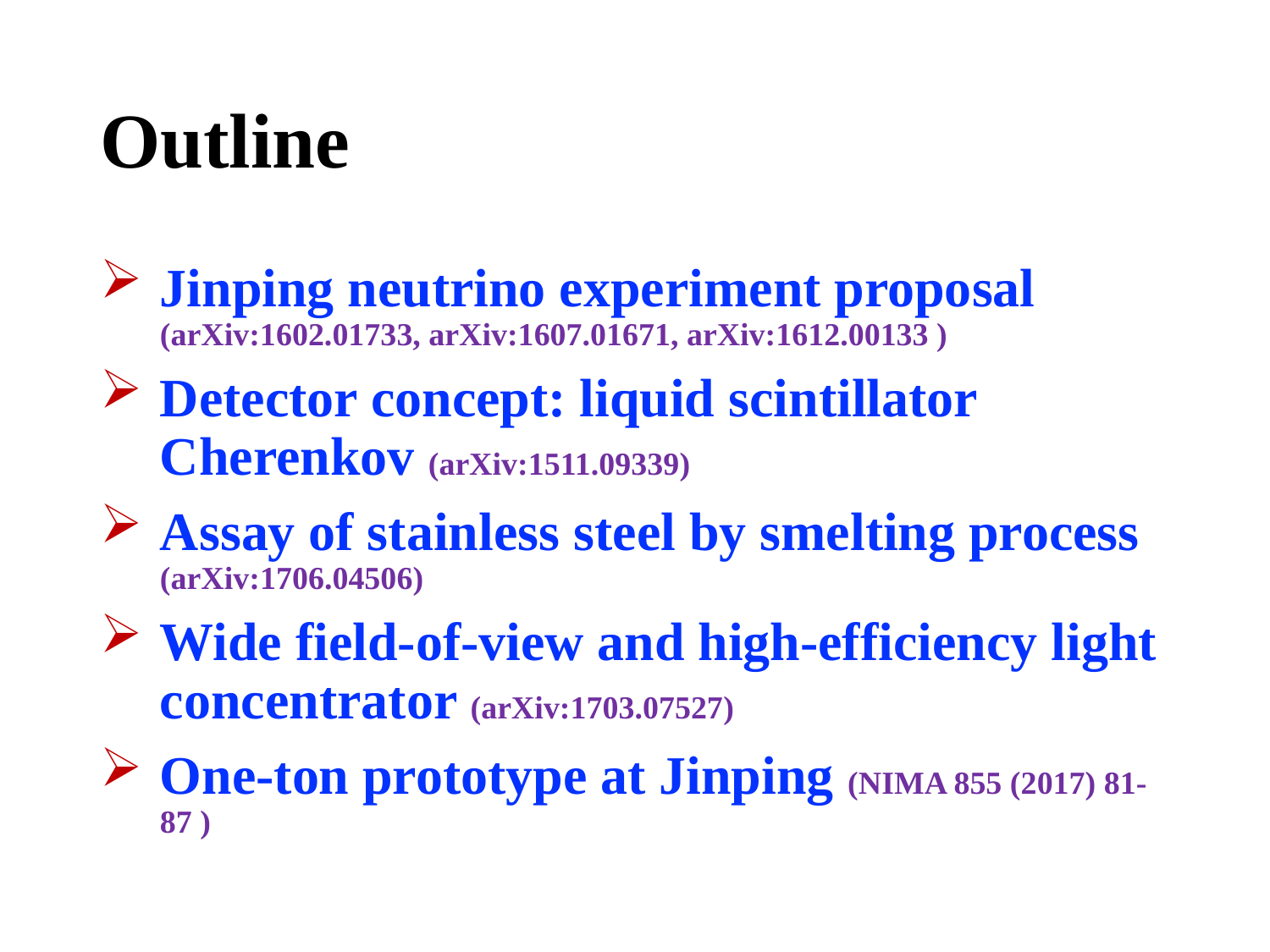

# Outline
Jinping neutrino experiment proposal (arXiv:1602.01733, arXiv:1607.01671, arXiv:1612.00133 )
Detector concept: liquid scintillator Cherenkov (arXiv:1511.09339)
Assay of stainless steel by smelting process (arXiv:1706.04506)
Wide field-of-view and high-efficiency light concentrator (arXiv:1703.07527)
One-ton prototype at Jinping (NIMA 855 (2017) 81-87 )